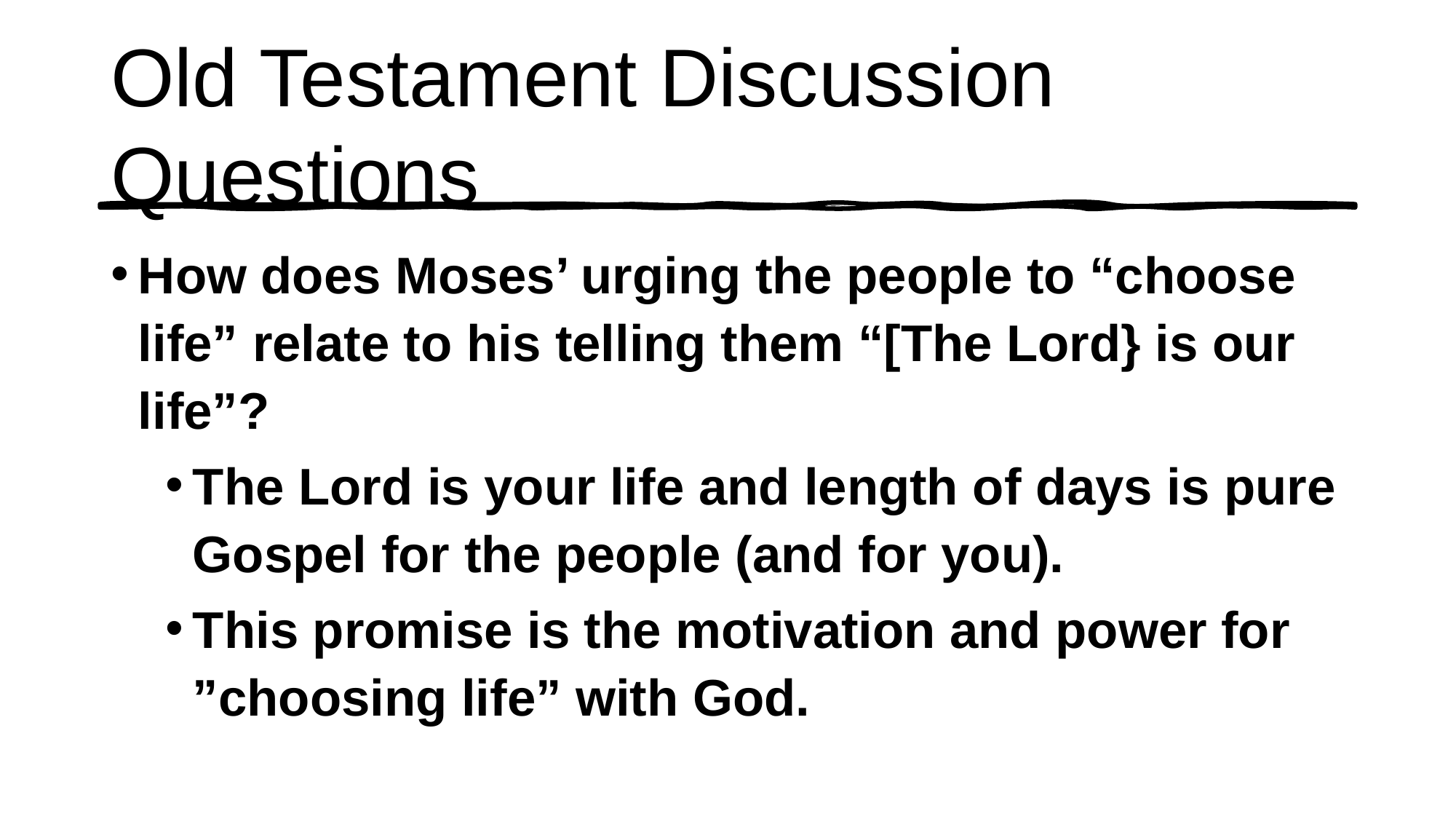

# Old Testament Discussion Questions
How does Moses’ urging the people to “choose life” relate to his telling them “[The Lord} is our life”?
The Lord is your life and length of days is pure Gospel for the people (and for you).
This promise is the motivation and power for ”choosing life” with God.